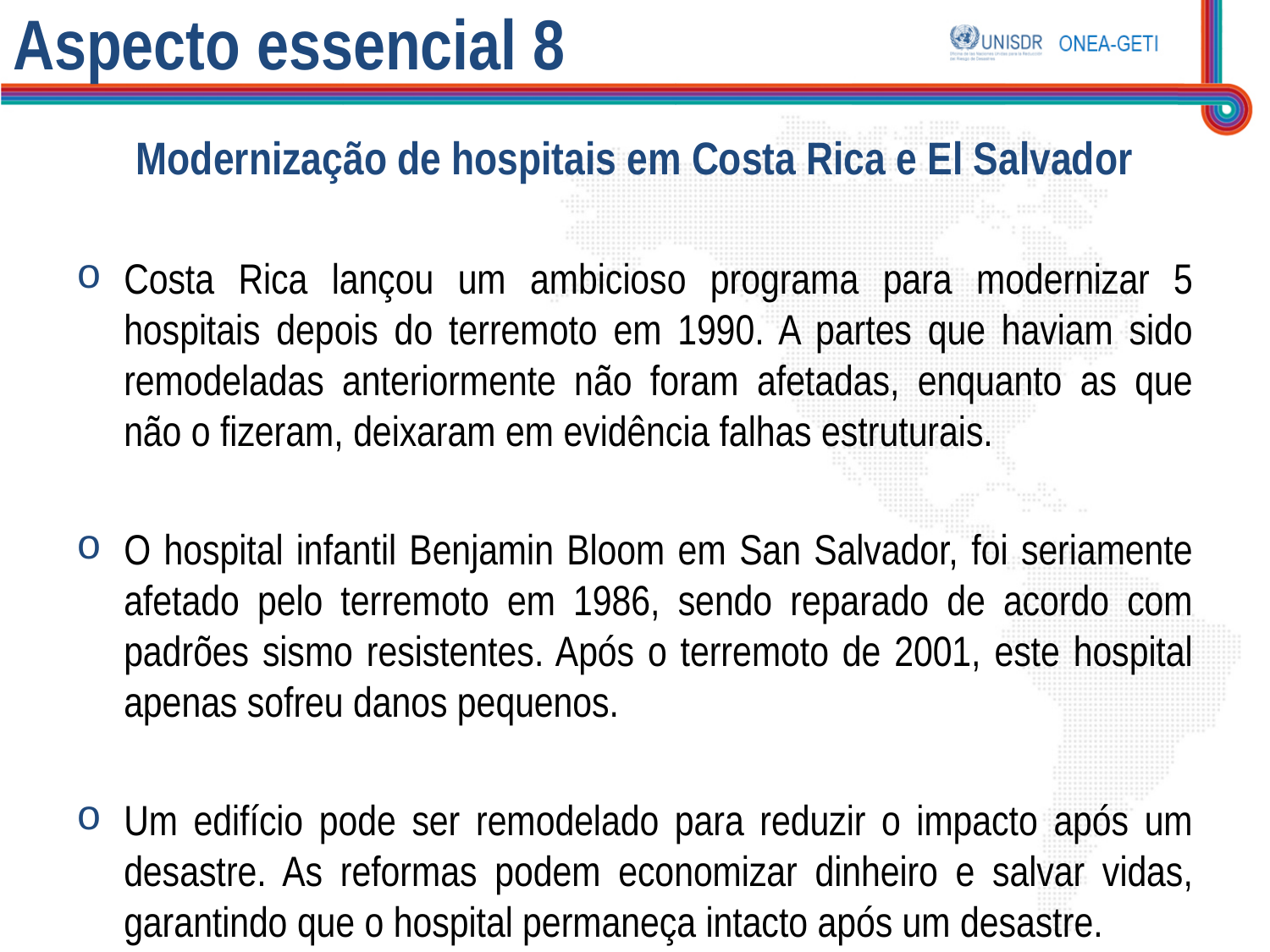

# Aspecto essencial 8
Modernização de hospitais em Costa Rica e El Salvador

Costa Rica lançou um ambicioso programa para modernizar 5 hospitais depois do terremoto em 1990. A partes que haviam sido remodeladas anteriormente não foram afetadas, enquanto as que não o fizeram, deixaram em evidência falhas estruturais.

O hospital infantil Benjamin Bloom em San Salvador, foi seriamente afetado pelo terremoto em 1986, sendo reparado de acordo com padrões sismo resistentes. Após o terremoto de 2001, este hospital apenas sofreu danos pequenos.

Um edifício pode ser remodelado para reduzir o impacto após um desastre. As reformas podem economizar dinheiro e salvar vidas, garantindo que o hospital permaneça intacto após um desastre.